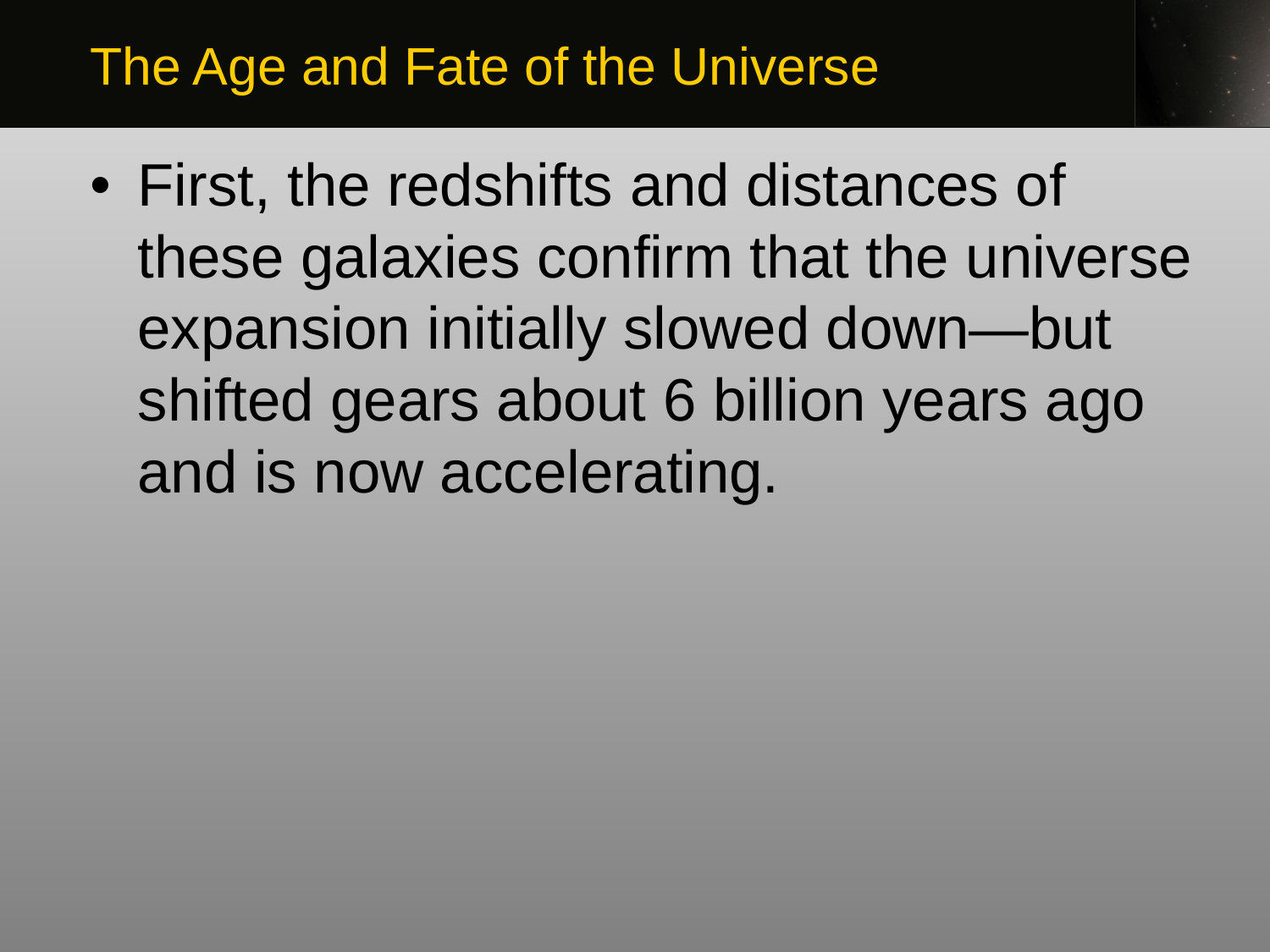

The Age and Fate of the Universe
First, the redshifts and distances of these galaxies confirm that the universe expansion initially slowed down—but shifted gears about 6 billion years ago and is now accelerating.